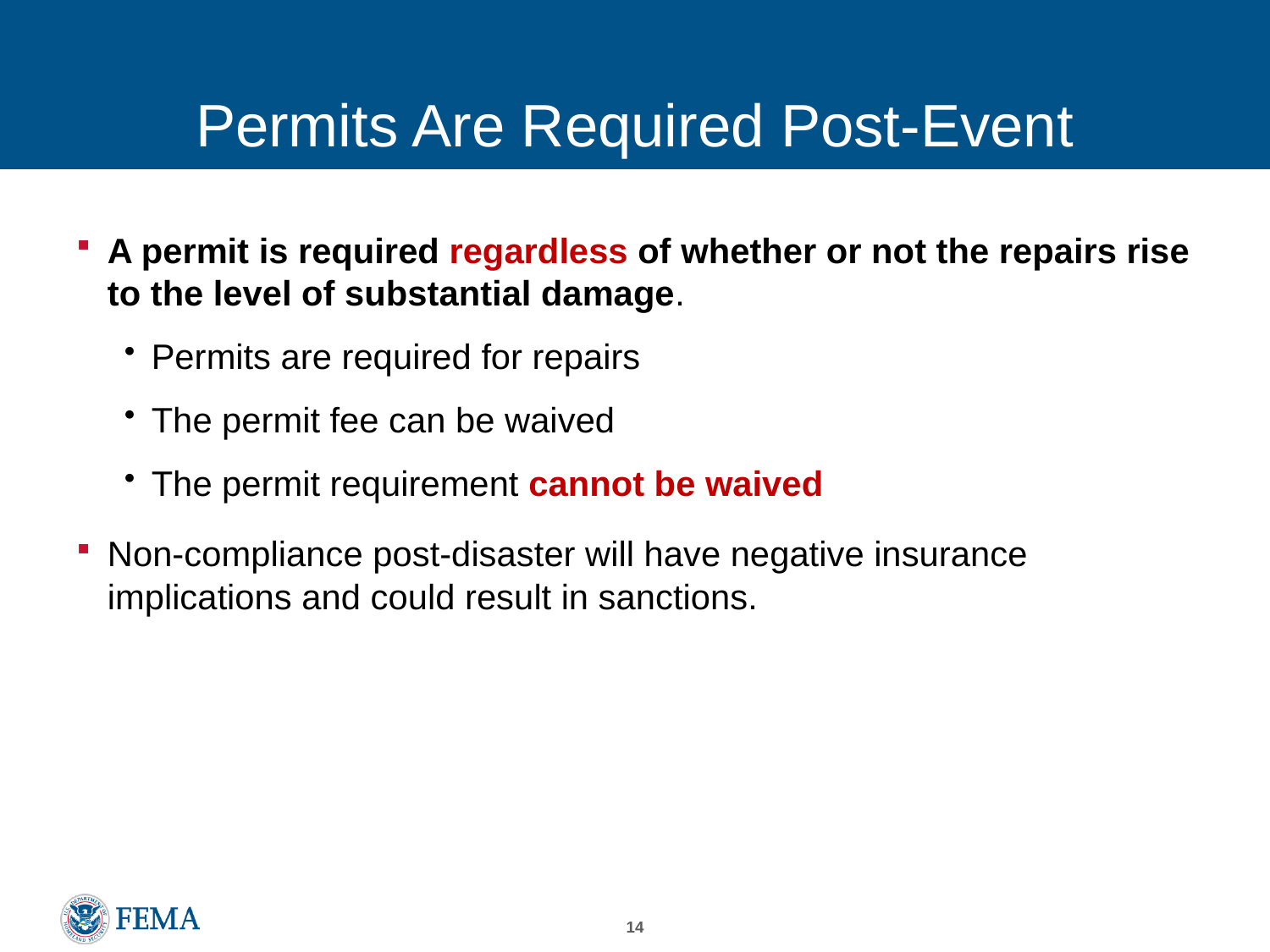

# Permits Are Required Post-Event
A permit is required regardless of whether or not the repairs rise to the level of substantial damage.
Permits are required for repairs
The permit fee can be waived
The permit requirement cannot be waived
Non-compliance post-disaster will have negative insurance implications and could result in sanctions.